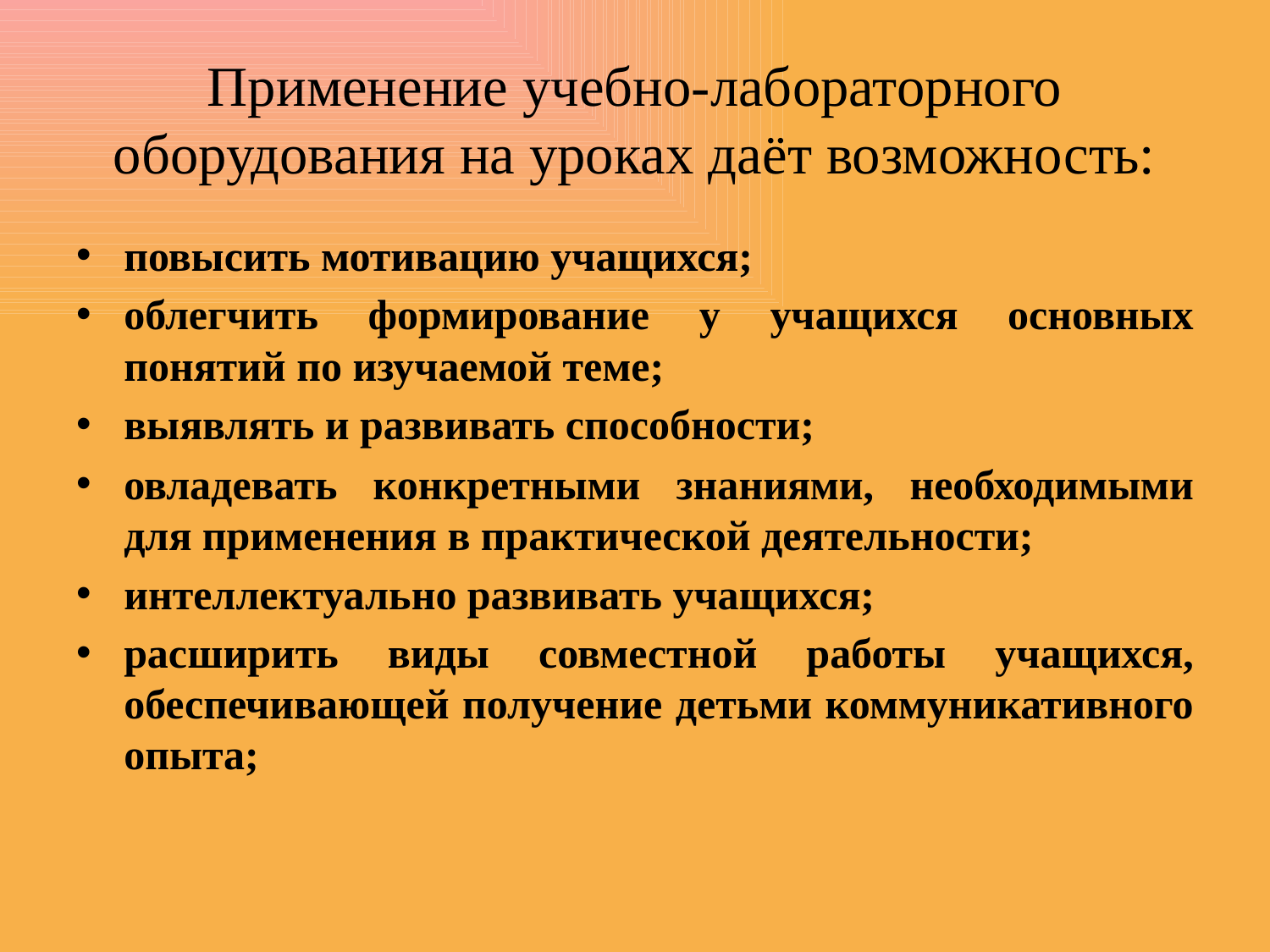

# Применение учебно-лабораторного оборудования на уроках даёт возможность:
повысить мотивацию учащихся;
облегчить формирование у учащихся основных понятий по изучаемой теме;
выявлять и развивать способности;
овладевать конкретными знаниями, необходимыми для применения в практической деятельности;
интеллектуально развивать учащихся;
расширить виды совместной работы учащихся, обеспечивающей получение детьми коммуникативного опыта;